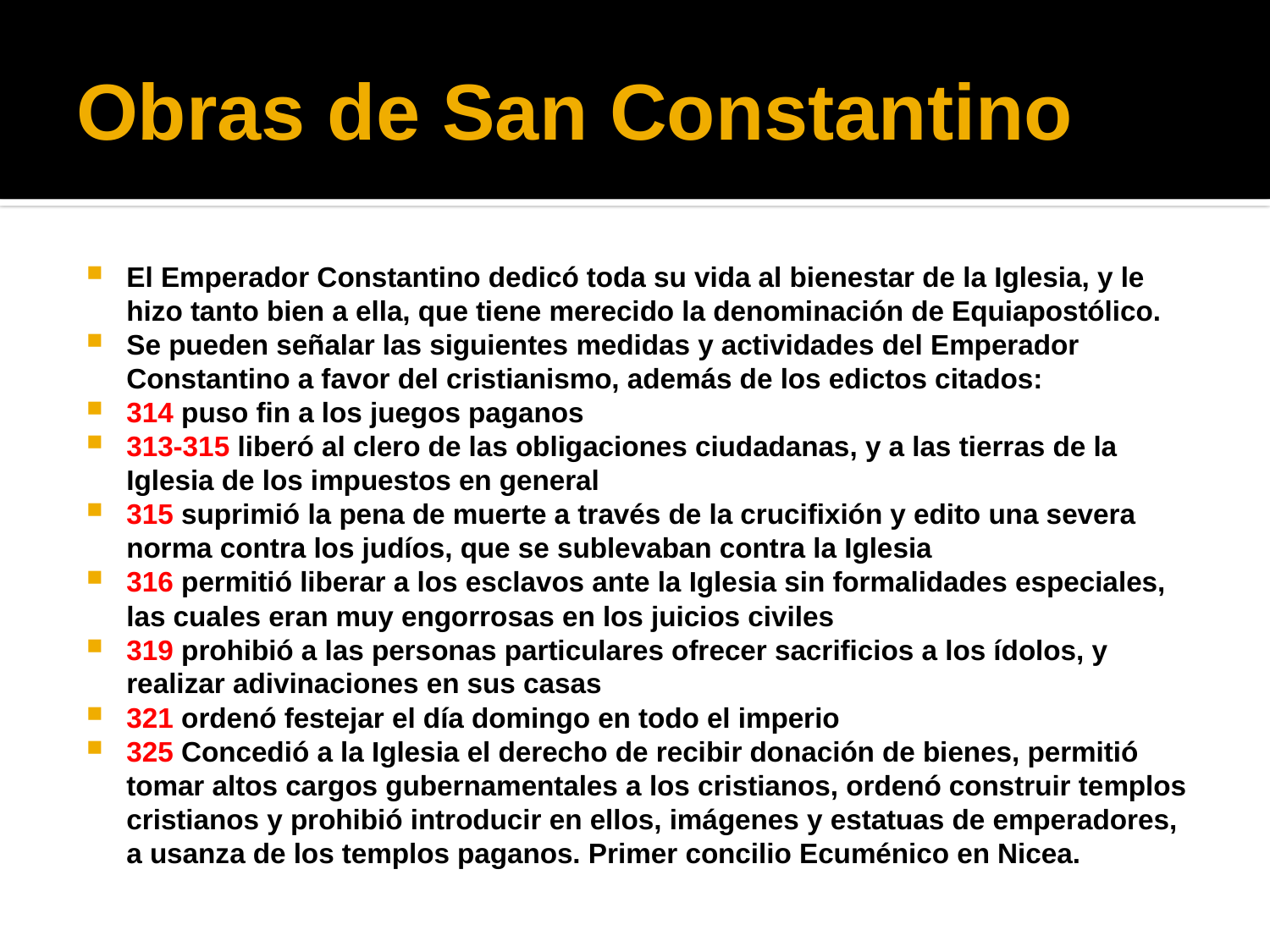

# Obras de San Constantino
El Emperador Constantino dedicó toda su vida al bienestar de la Iglesia, y le hizo tanto bien a ella, que tiene merecido la denominación de Equiapostólico.
Se pueden señalar las siguientes medidas y actividades del Emperador Constantino a favor del cristianismo, además de los edictos citados:
314 puso fin a los juegos paganos
313-315 liberó al clero de las obligaciones ciudadanas, y a las tierras de la Iglesia de los impuestos en general
315 suprimió la pena de muerte a través de la crucifixión y edito una severa norma contra los judíos, que se sublevaban contra la Iglesia
316 permitió liberar a los esclavos ante la Iglesia sin formalidades especiales, las cuales eran muy engorrosas en los juicios civiles
319 prohibió a las personas particulares ofrecer sacrificios a los ídolos, y realizar adivinaciones en sus casas
321 ordenó festejar el día domingo en todo el imperio
325 Concedió a la Iglesia el derecho de recibir donación de bienes, permitió tomar altos cargos gubernamentales a los cristianos, ordenó construir templos cristianos y prohibió introducir en ellos, imágenes y estatuas de emperadores, a usanza de los templos paganos. Primer concilio Ecuménico en Nicea.